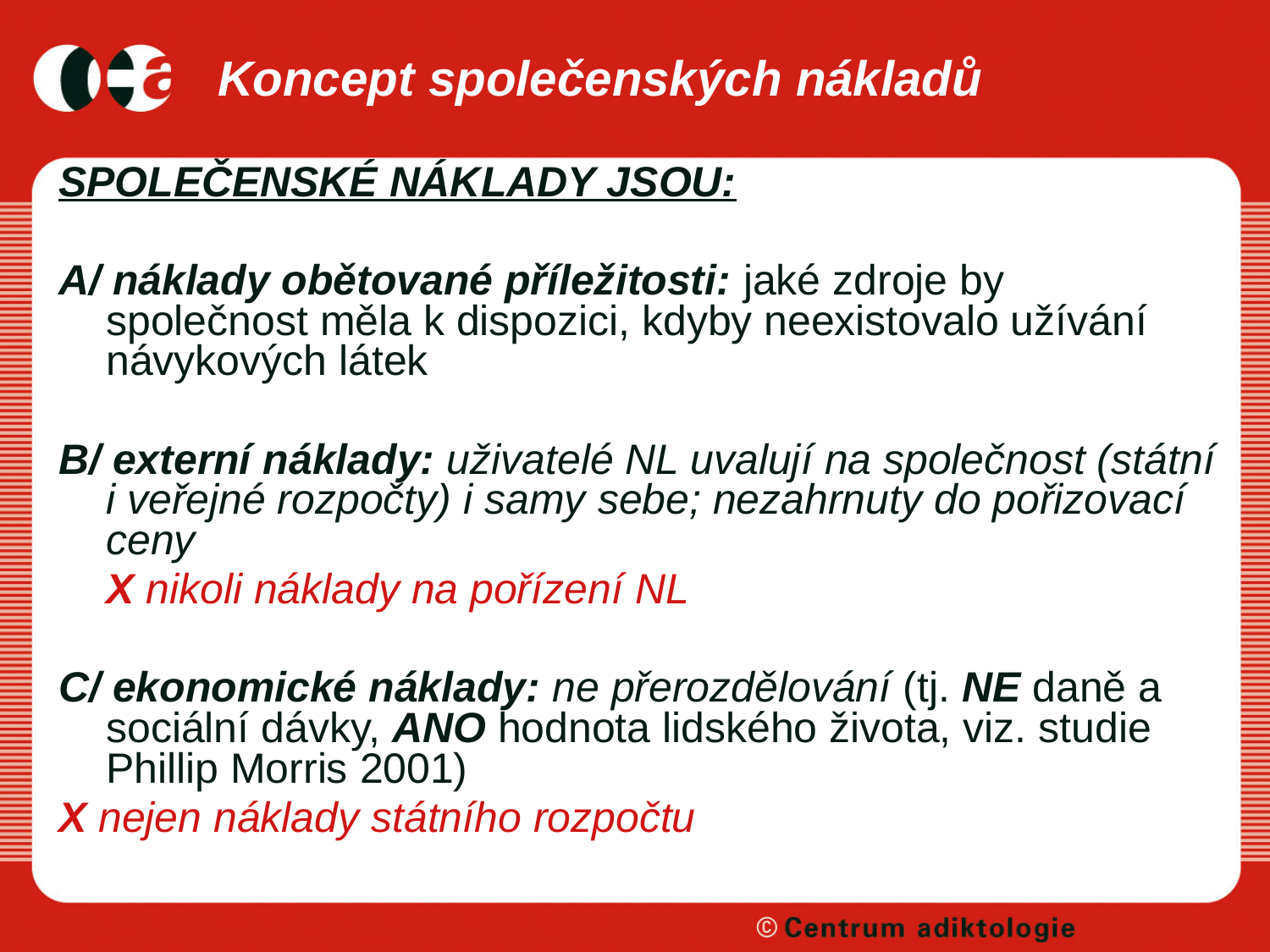

# Koncept společenských nákladů
SPOLEČENSKÉ NÁKLADY JSOU:

A/ náklady obětované příležitosti: jaké zdroje by společnost měla k dispozici, kdyby neexistovalo užívání návykových látek

B/ externí náklady: uživatelé NL uvalují na společnost (státní i veřejné rozpočty) i samy sebe; nezahrnuty do pořizovací ceny
	X nikoli náklady na pořízení NL

C/ ekonomické náklady: ne přerozdělování (tj. NE daně a sociální dávky, ANO hodnota lidského života, viz. studie Phillip Morris 2001)
X nejen náklady státního rozpočtu